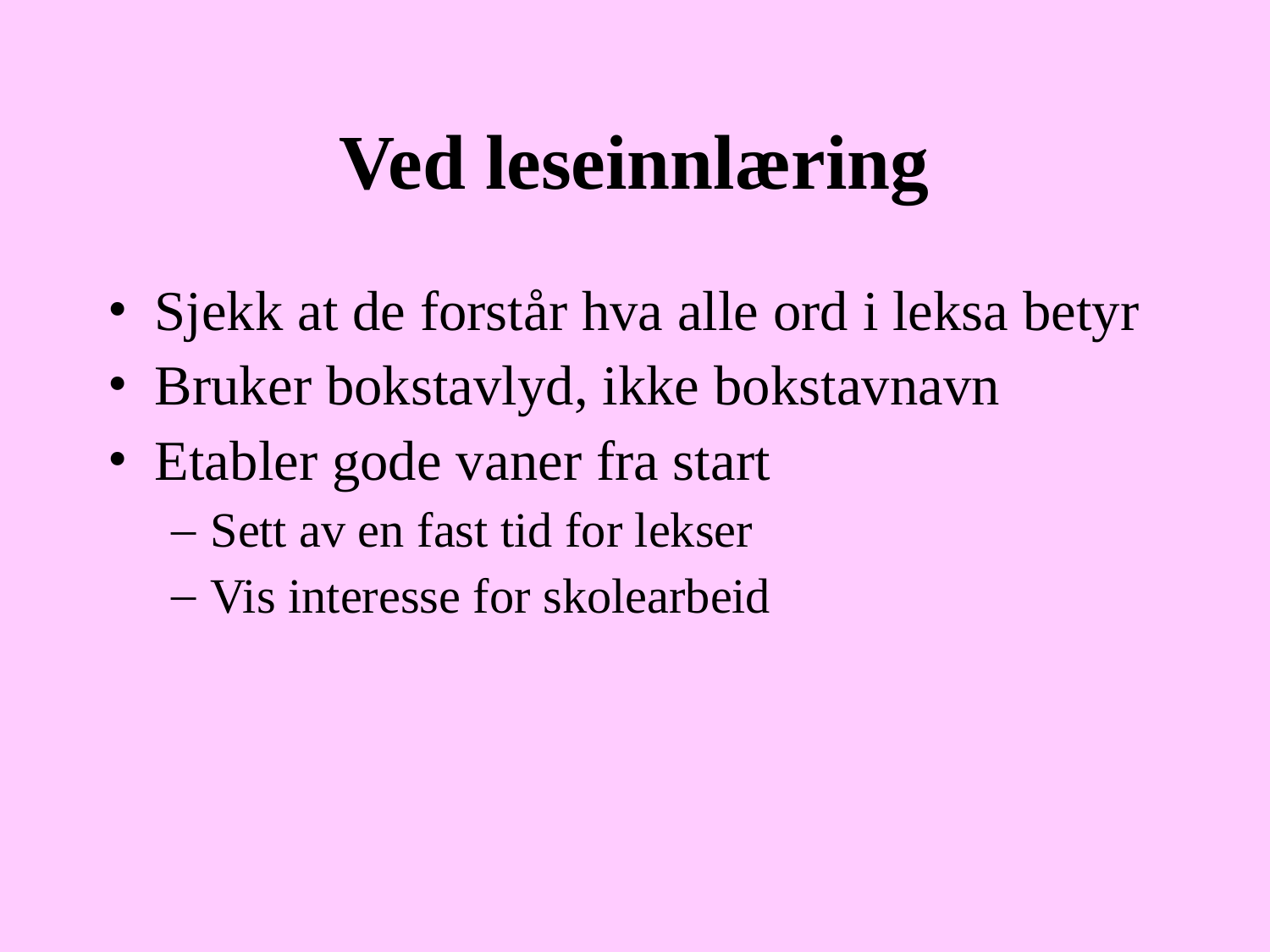

# Ved leseinnlæring
Sjekk at de forstår hva alle ord i leksa betyr
Bruker bokstavlyd, ikke bokstavnavn
Etabler gode vaner fra start
Sett av en fast tid for lekser
Vis interesse for skolearbeid